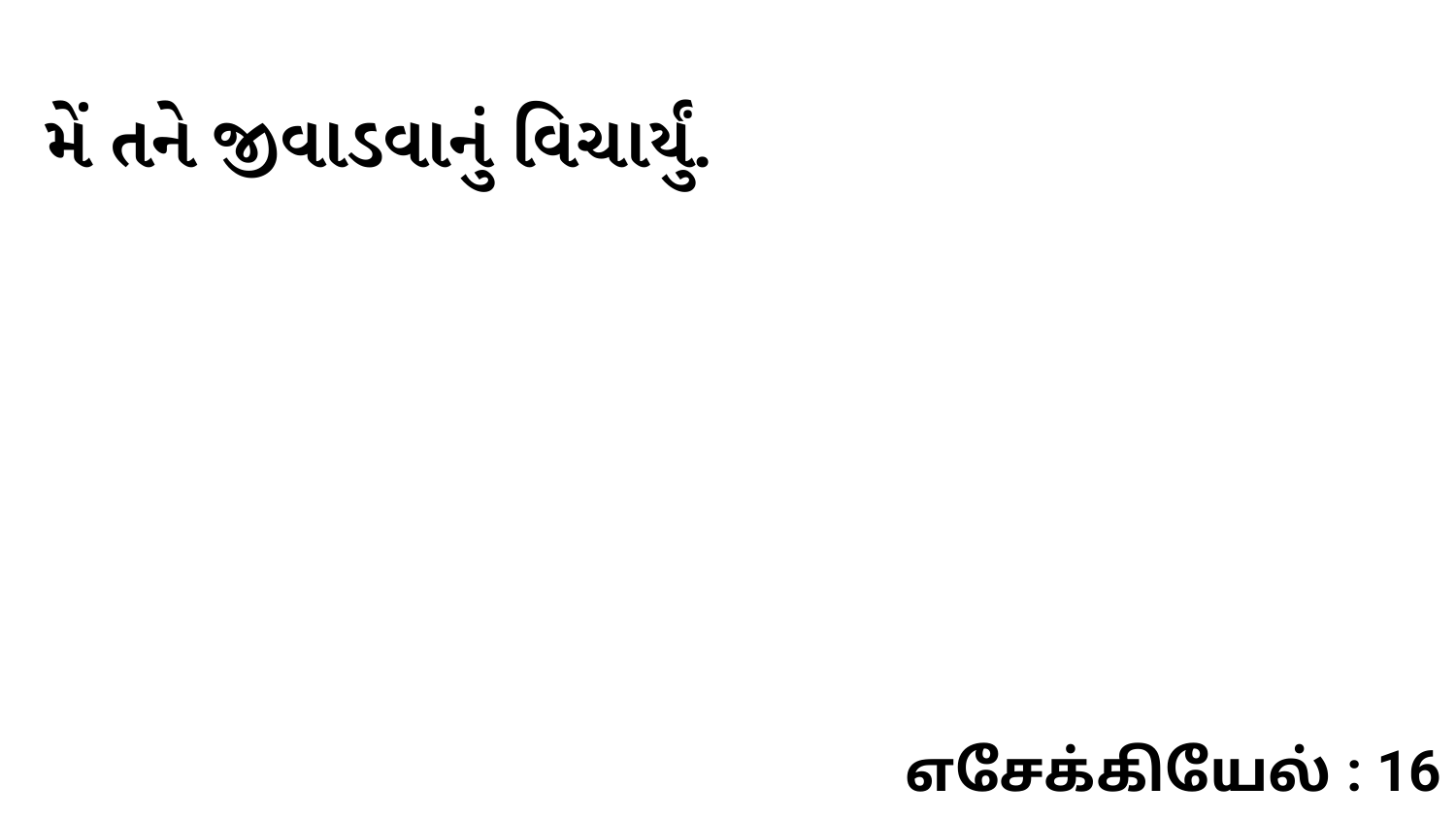

મેં તને જીવાડવાનું વિચાર્યું.
எசேக்கியேல் : 16